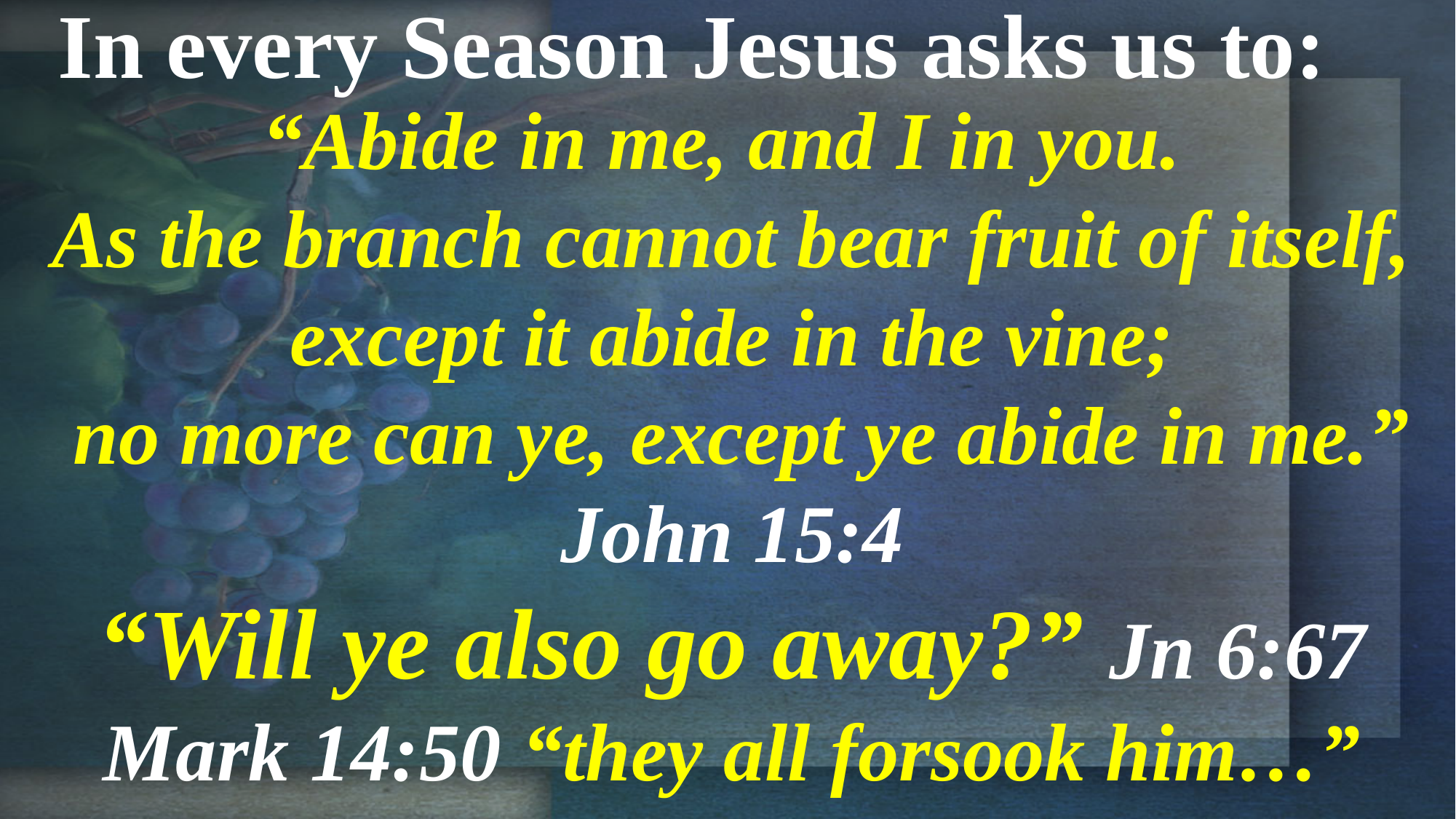

In every Season Jesus asks us to:
“Abide in me, and I in you.
As the branch cannot bear fruit of itself, except it abide in the vine;
 no more can ye, except ye abide in me.”
 John 15:4
“Will ye also go away?” Jn 6:67
Mark 14:50 “they all forsook him…”